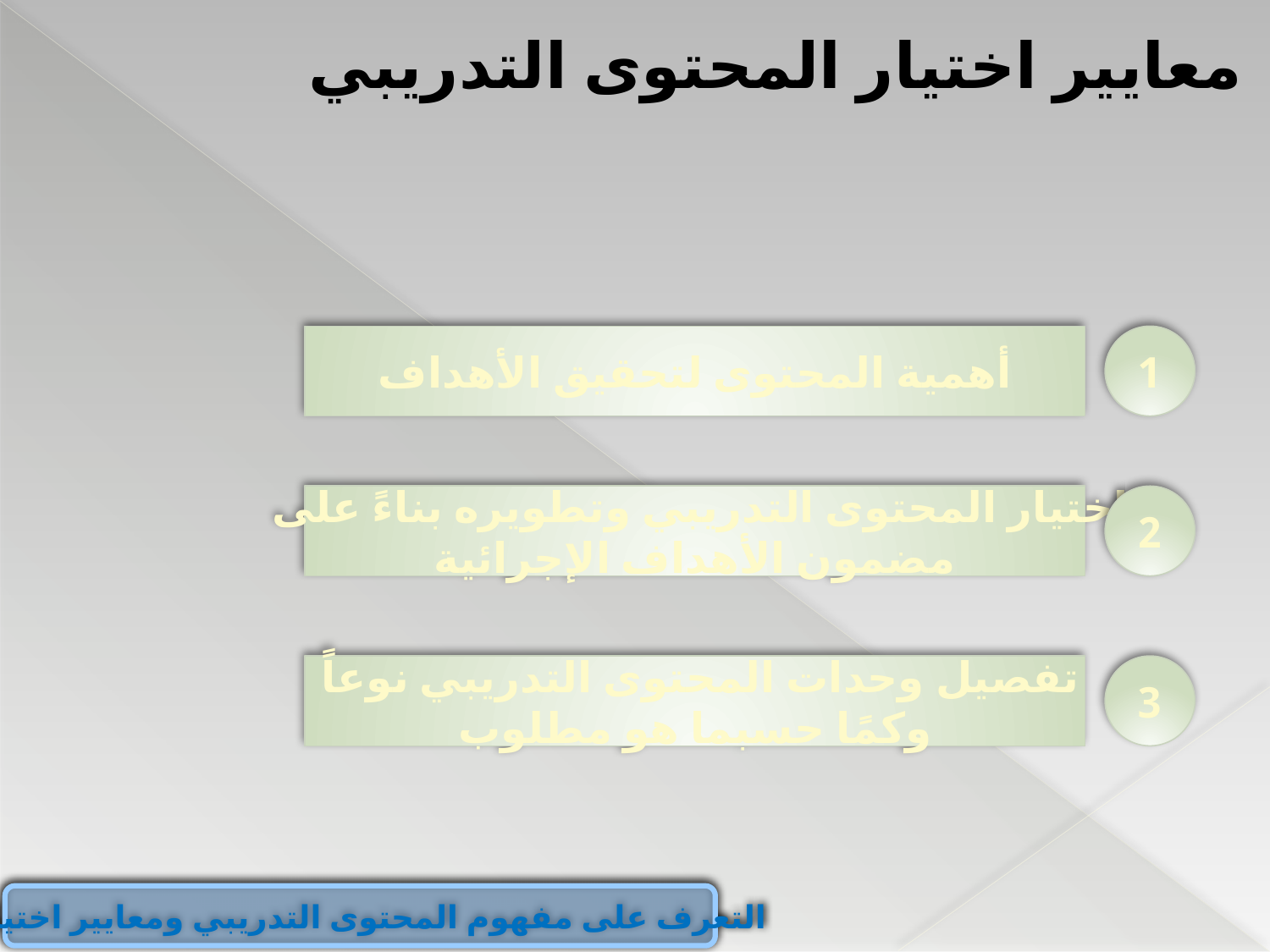

معايير اختيار المحتوى التدريبي
أهمية المحتوى لتحقيق الأهداف
1
اختيار المحتوى التدريبي وتطويره بناءً على
مضمون الأهداف الإجرائية
2
تفصيل وحدات المحتوى التدريبي نوعاً
وكمًا حسبما هو مطلوب
3
التعرف على مفهوم المحتوى التدريبي ومعايير اختياره